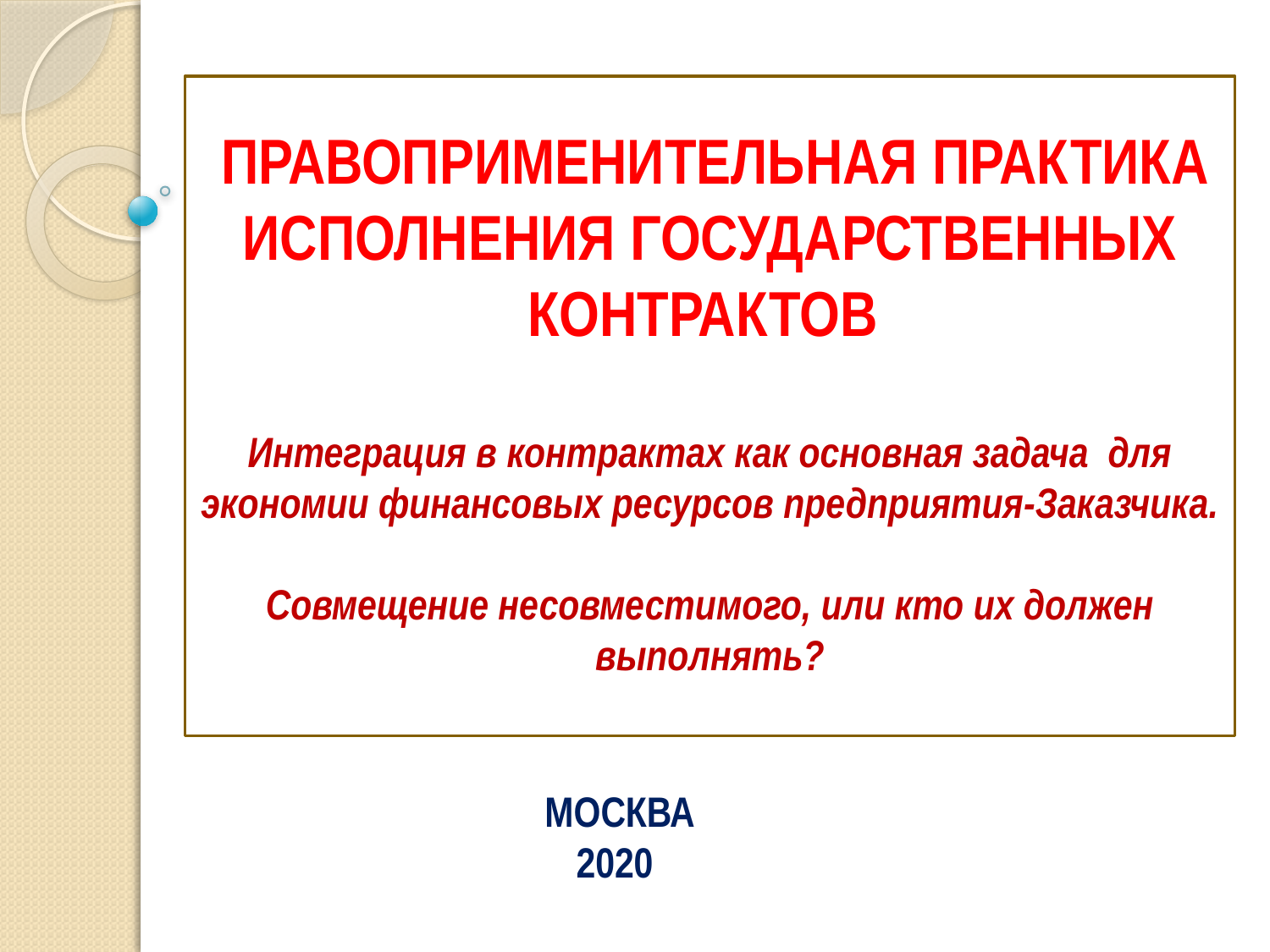

# ПРАВОПРИМЕНИТЕЛЬНАЯ ПРАКТИКА ИСПОЛНЕНИЯ ГОСУДАРСТВЕННЫХ КОНТРАКТОВ Интеграция в контрактах как основная задача  для экономии финансовых ресурсов предприятия-Заказчика. Совмещение несовместимого, или кто их должен выполнять?

МОСКВА
2020